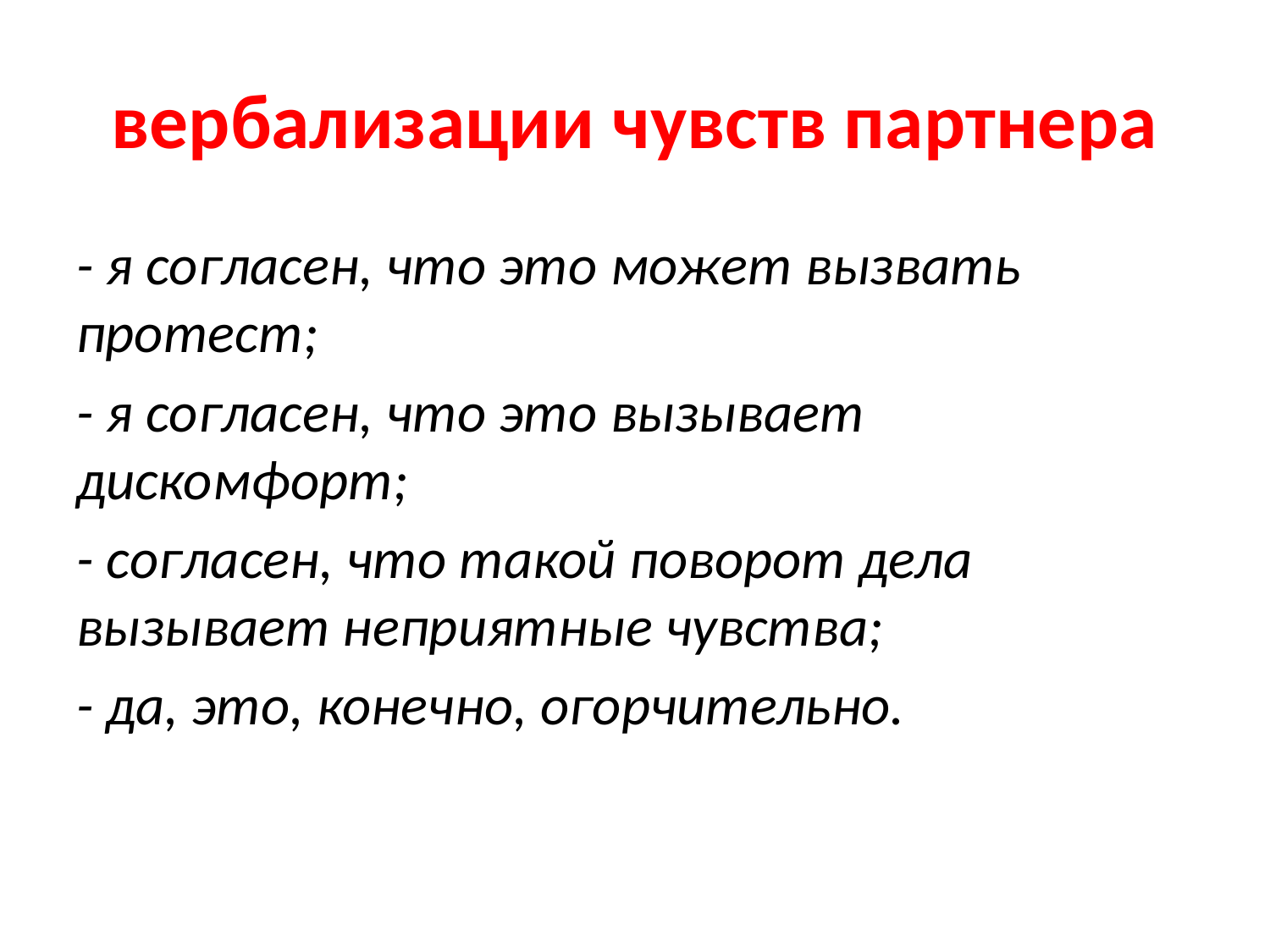

# вербализации чувств партнера
- я согласен, что это может вызвать протест;
- я согласен, что это вызывает дискомфорт;
- согласен, что такой поворот дела вызывает неприятные чувства;
- да, это, конечно, огорчительно.